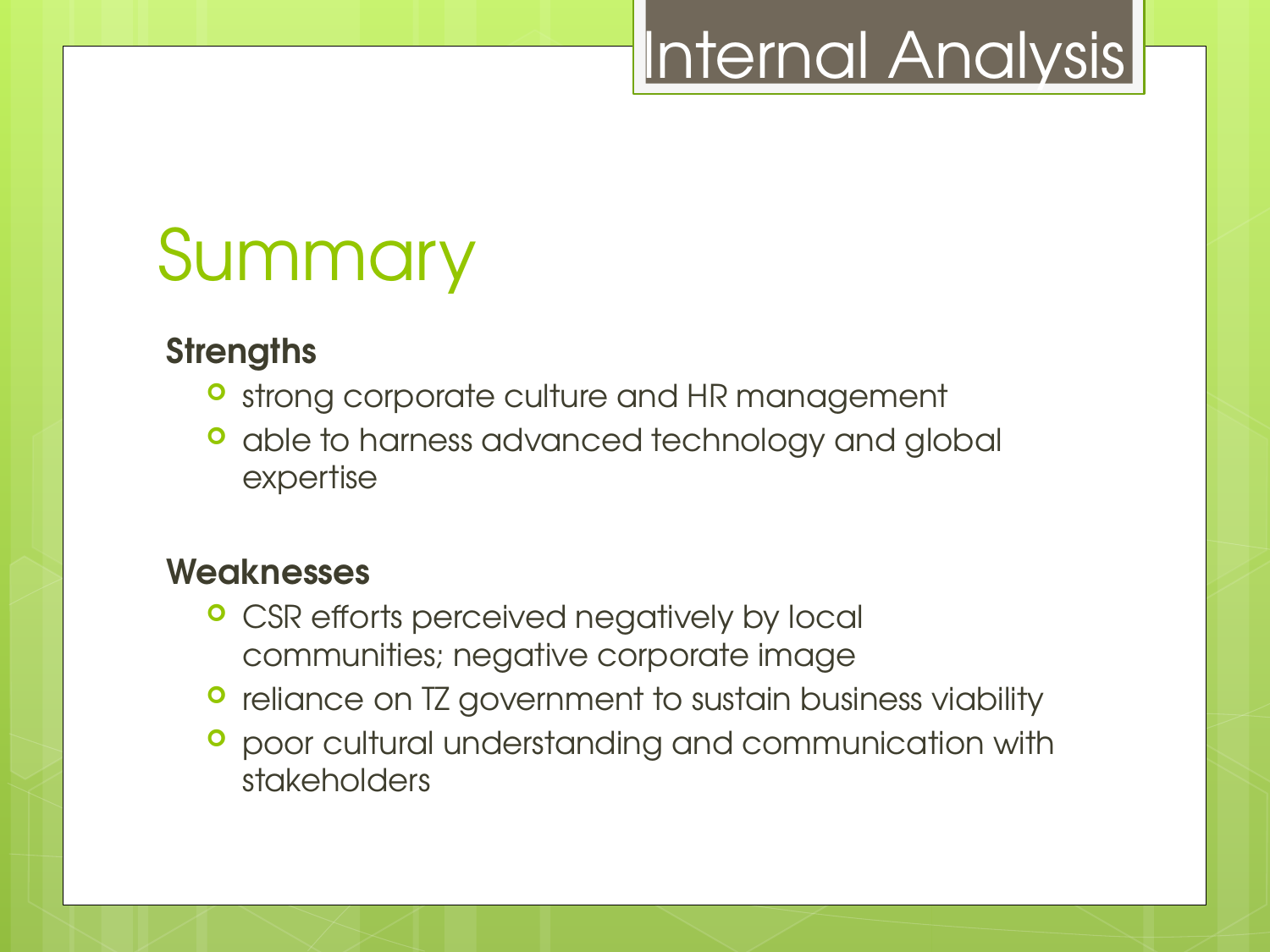

Internal Analysis
# Summary
Strengths
strong corporate culture and HR management
able to harness advanced technology and global expertise

Weaknesses
CSR efforts perceived negatively by local communities; negative corporate image
reliance on TZ government to sustain business viability
poor cultural understanding and communication with stakeholders